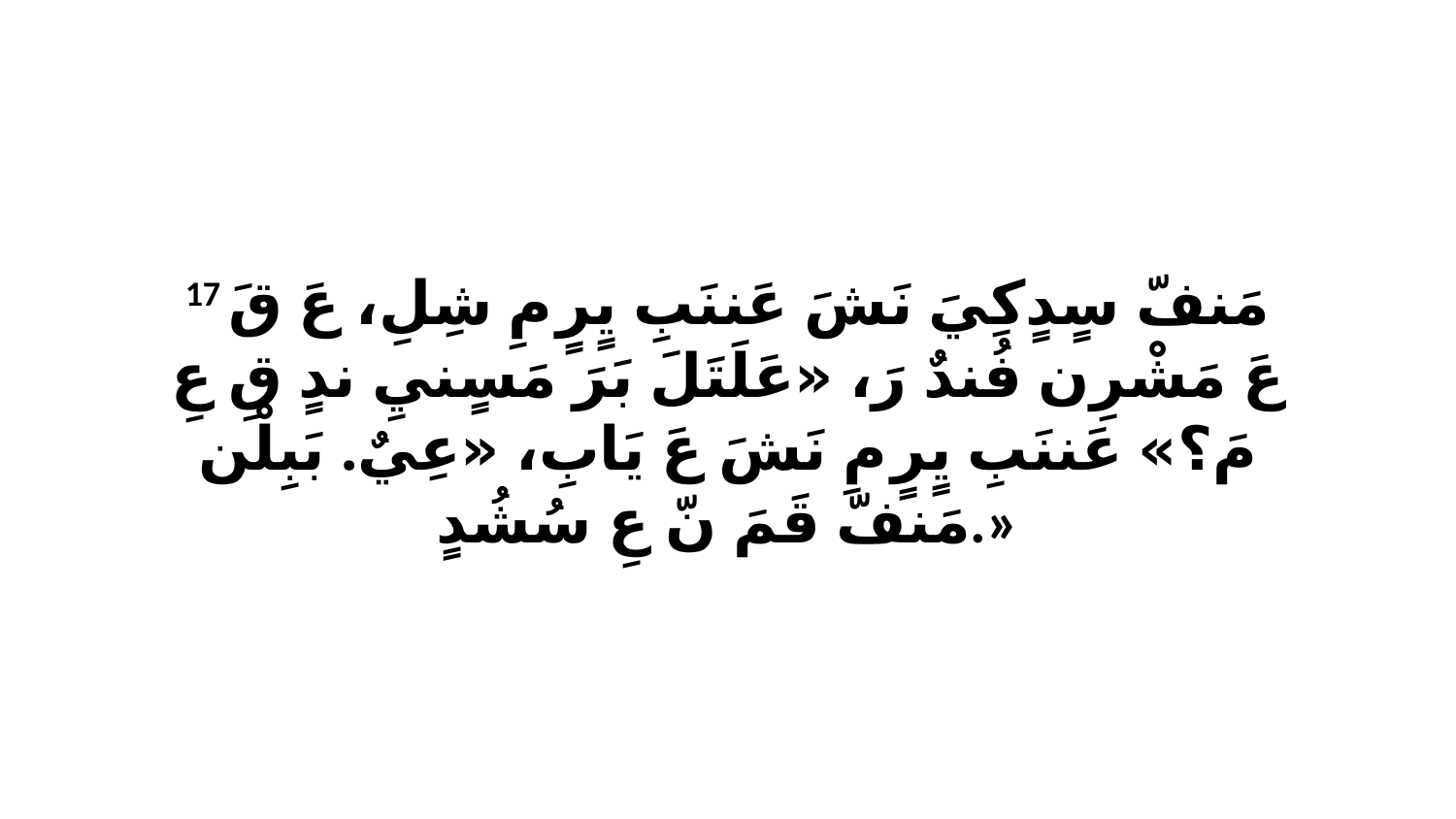

17 مَنفّ سٍدٍكِيَ نَشَ عَننَبِ يٍرٍ مِ شِلِ، عَ قَ عَ مَشْرِن فُندٌ رَ، «عَلَتَلَ بَرَ مَسٍنيِ ندٍ قِ عِ مَ؟» عَننَبِ يٍرٍ مِ نَشَ عَ يَابِ، «عِيٌ. بَبِلْن مَنفّ قَمَ نّ عِ سُشُدٍ.»